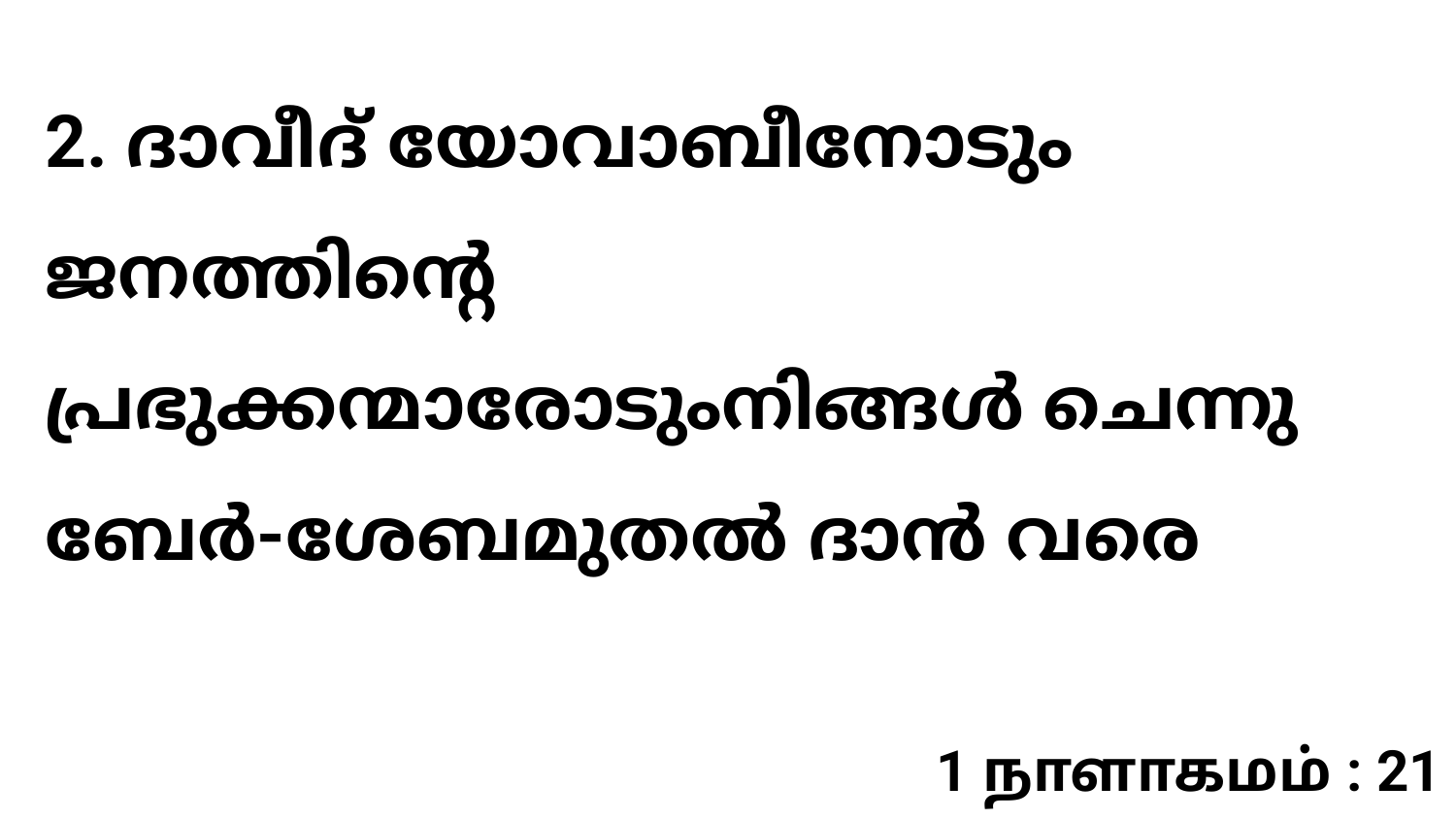

2. ദാവീദ് യോവാബീനോടും ജനത്തിന്റെ പ്രഭുക്കന്മാരോടുംനിങ്ങള്‍ ചെന്നു ബേര്‍-ശേബമുതല്‍ ദാന്‍ വരെ
1 நாளாகமம் : 21